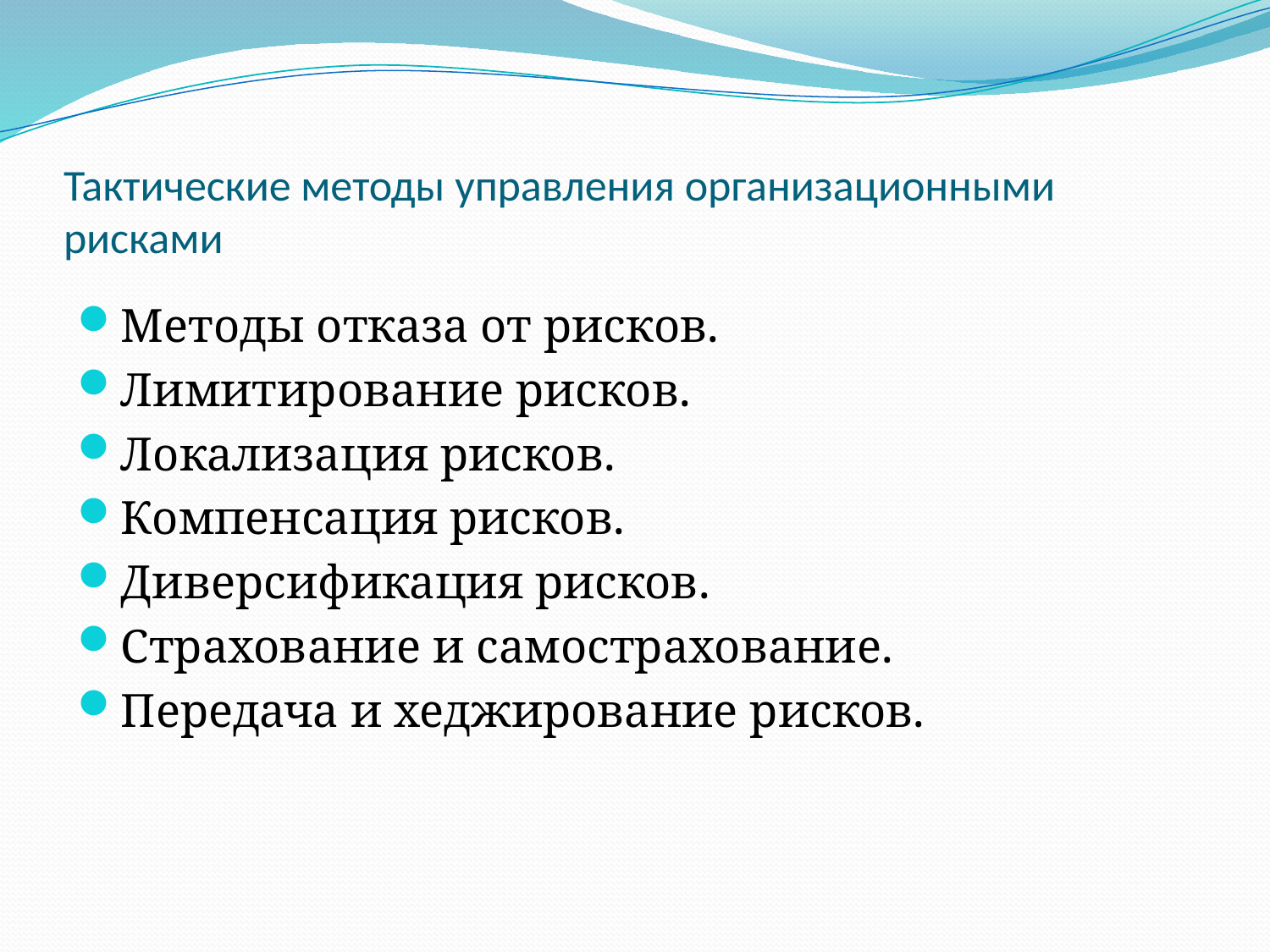

# Тактические методы управления организационными рисками

Методы отказа от рисков.
Лимитирование рисков.
Локализация рисков.
Компенсация рисков.
Диверсификация рисков.
Страхование и самострахование.
Передача и хеджирование рисков.